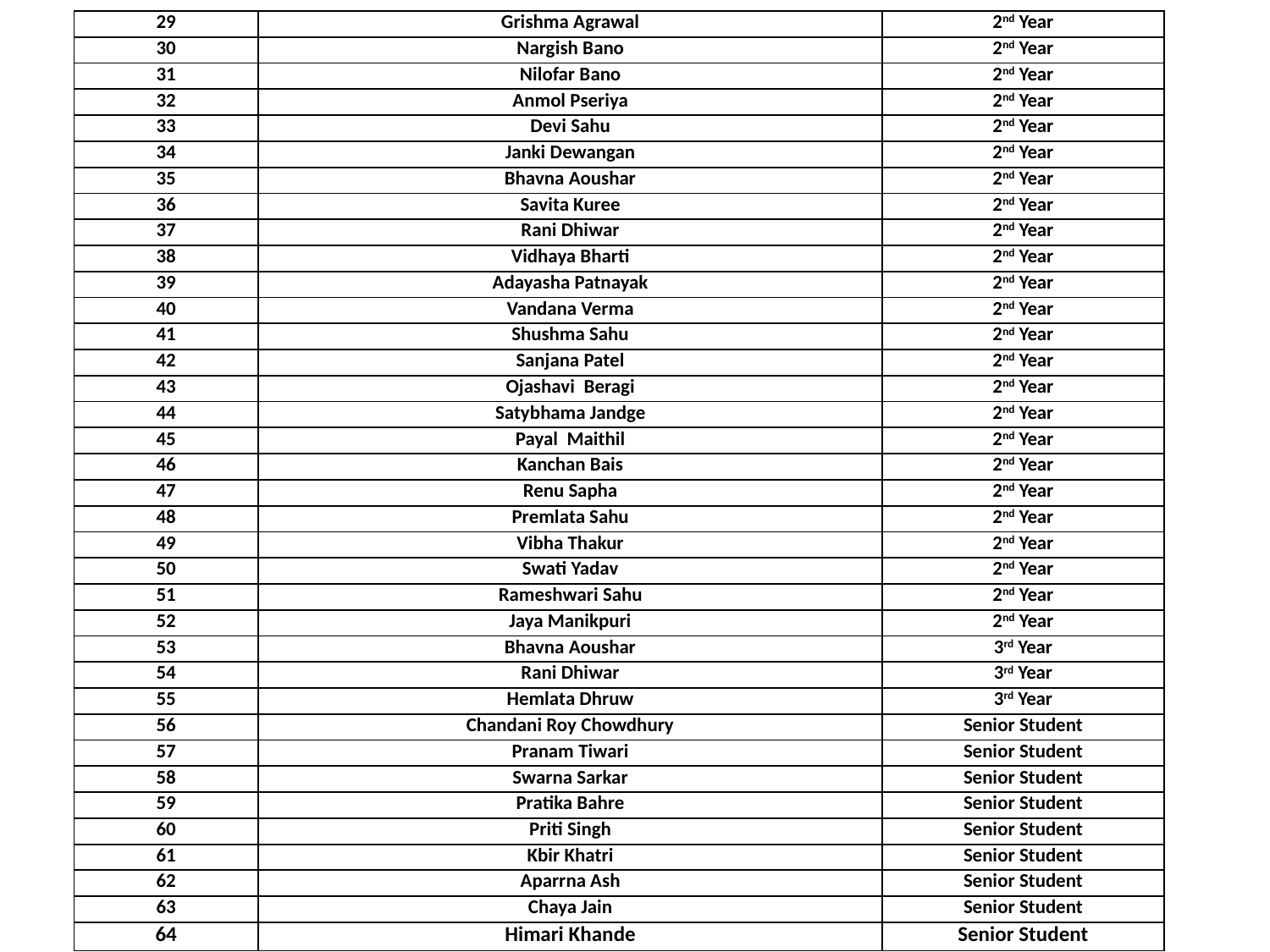

| 29 | Grishma Agrawal | 2nd Year |
| --- | --- | --- |
| 30 | Nargish Bano | 2nd Year |
| 31 | Nilofar Bano | 2nd Year |
| 32 | Anmol Pseriya | 2nd Year |
| 33 | Devi Sahu | 2nd Year |
| 34 | Janki Dewangan | 2nd Year |
| 35 | Bhavna Aoushar | 2nd Year |
| 36 | Savita Kuree | 2nd Year |
| 37 | Rani Dhiwar | 2nd Year |
| 38 | Vidhaya Bharti | 2nd Year |
| 39 | Adayasha Patnayak | 2nd Year |
| 40 | Vandana Verma | 2nd Year |
| 41 | Shushma Sahu | 2nd Year |
| 42 | Sanjana Patel | 2nd Year |
| 43 | Ojashavi Beragi | 2nd Year |
| 44 | Satybhama Jandge | 2nd Year |
| 45 | Payal Maithil | 2nd Year |
| 46 | Kanchan Bais | 2nd Year |
| 47 | Renu Sapha | 2nd Year |
| 48 | Premlata Sahu | 2nd Year |
| 49 | Vibha Thakur | 2nd Year |
| 50 | Swati Yadav | 2nd Year |
| 51 | Rameshwari Sahu | 2nd Year |
| 52 | Jaya Manikpuri | 2nd Year |
| 53 | Bhavna Aoushar | 3rd Year |
| 54 | Rani Dhiwar | 3rd Year |
| 55 | Hemlata Dhruw | 3rd Year |
| 56 | Chandani Roy Chowdhury | Senior Student |
| 57 | Pranam Tiwari | Senior Student |
| 58 | Swarna Sarkar | Senior Student |
| 59 | Pratika Bahre | Senior Student |
| 60 | Priti Singh | Senior Student |
| 61 | Kbir Khatri | Senior Student |
| 62 | Aparrna Ash | Senior Student |
| 63 | Chaya Jain | Senior Student |
| 64 | Himari Khande | Senior Student |